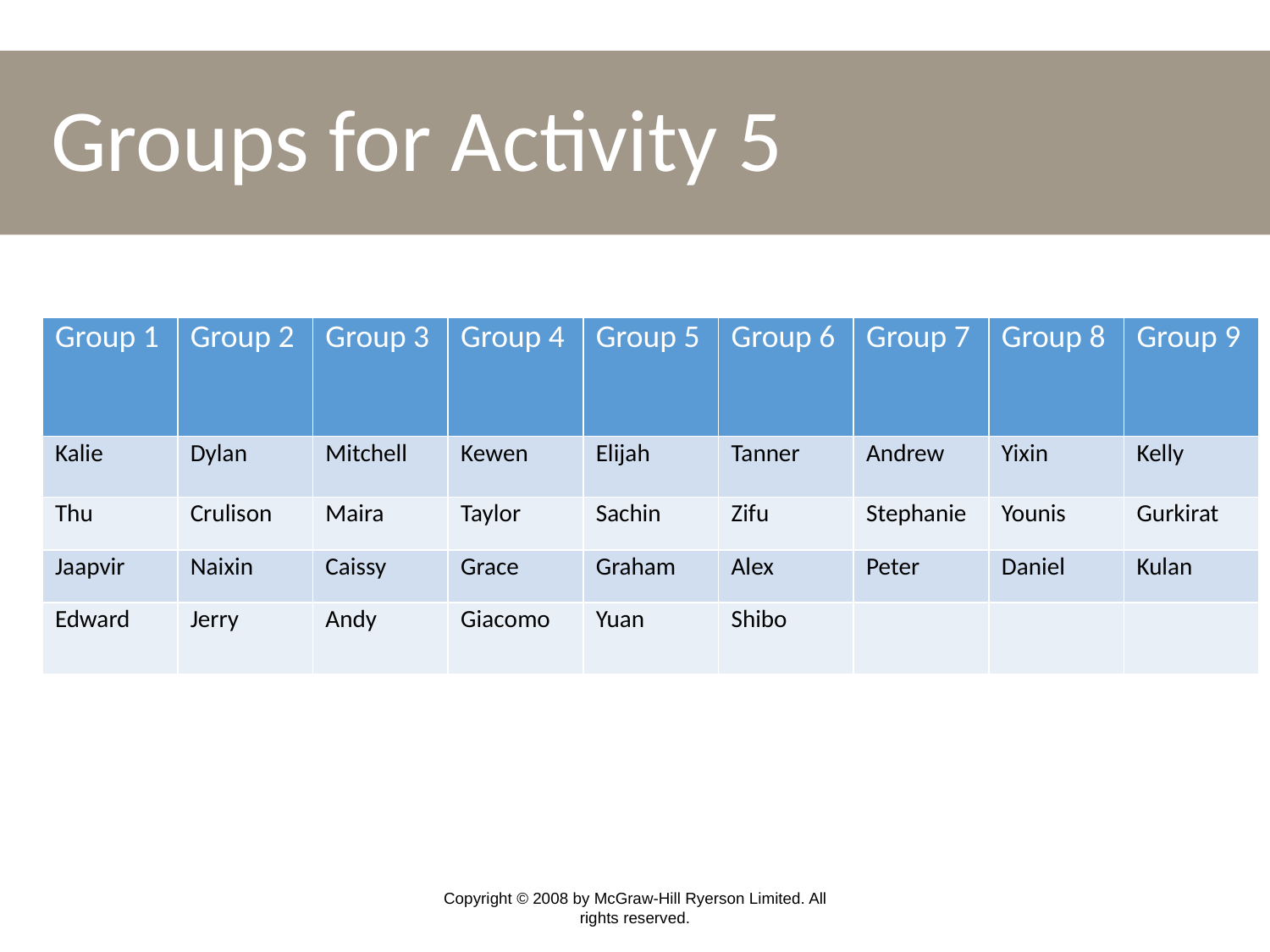

# Groups for Activity 5
| Group 1 | Group 2 | Group 3 | Group 4 | Group 5 | Group 6 | Group 7 | Group 8 | Group 9 |
| --- | --- | --- | --- | --- | --- | --- | --- | --- |
| Kalie | Dylan | Mitchell | Kewen | Elijah | Tanner | Andrew | Yixin | Kelly |
| Thu | Crulison | Maira | Taylor | Sachin | Zifu | Stephanie | Younis | Gurkirat |
| Jaapvir | Naixin | Caissy | Grace | Graham | Alex | Peter | Daniel | Kulan |
| Edward | Jerry | Andy | Giacomo | Yuan | Shibo |  |  |  |
Copyright © 2008 by McGraw-Hill Ryerson Limited. All rights reserved.